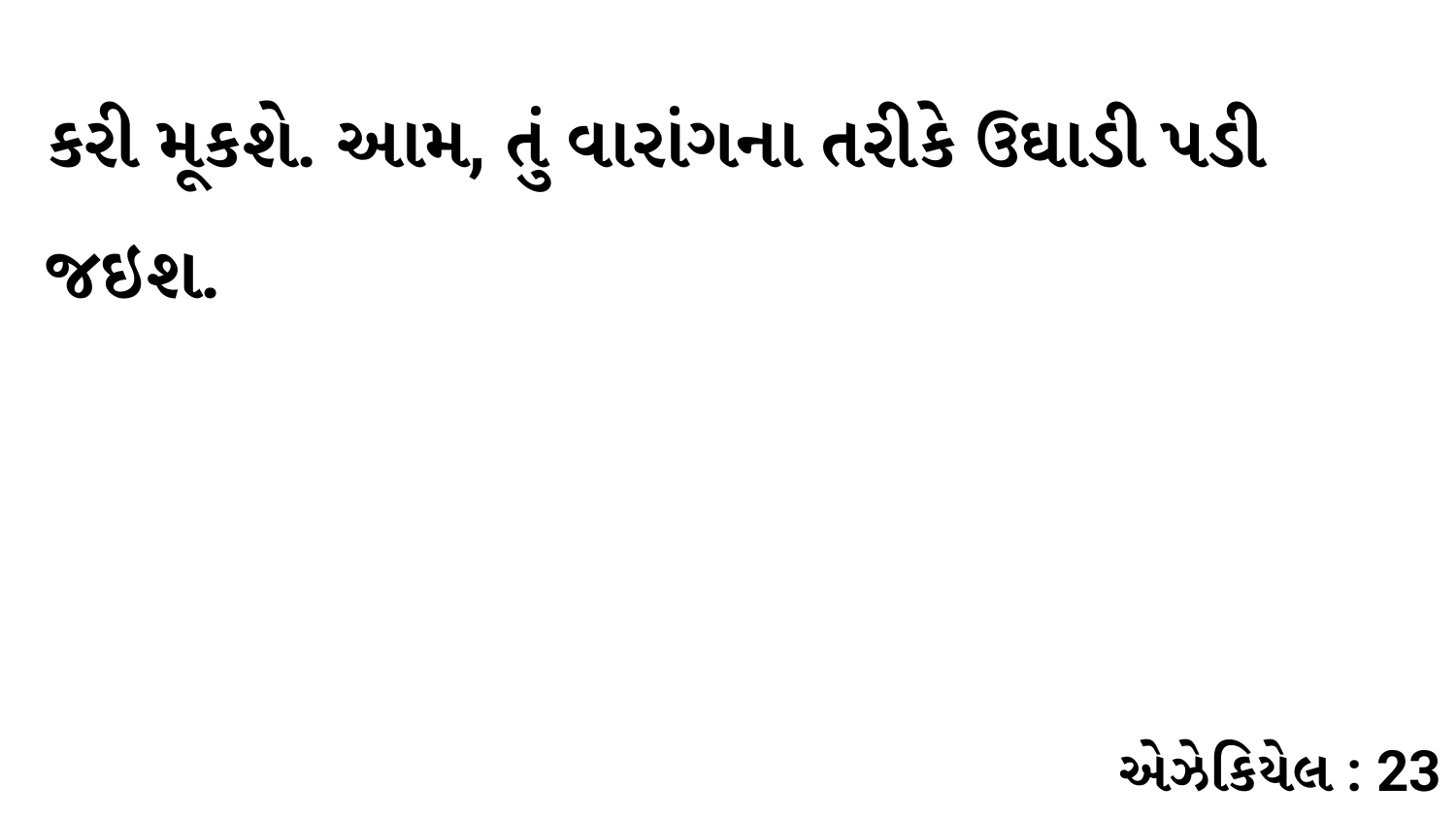

કરી મૂકશે. આમ, તું વારાંગના તરીકે ઉઘાડી પડી જઇશ.
એઝેકિયેલ : 23